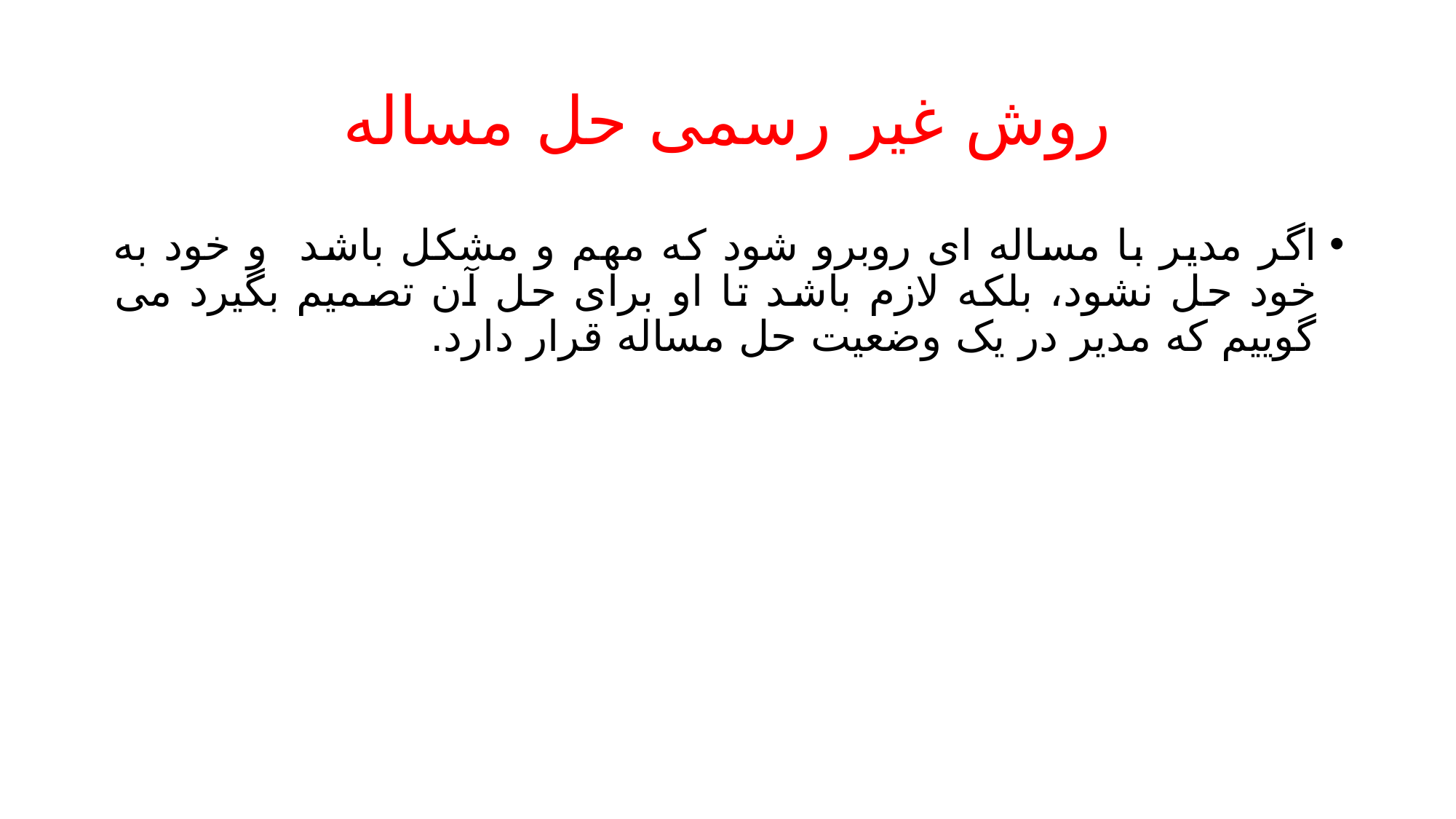

# روش غیر رسمی حل مساله
اگر مدیر با مساله ای روبرو شود که مهم و مشکل باشد  و خود به خود حل نشود، بلکه لازم باشد تا او برای حل آن تصمیم بگیرد می گوییم که مدیر در یک وضعیت حل مساله قرار دارد.